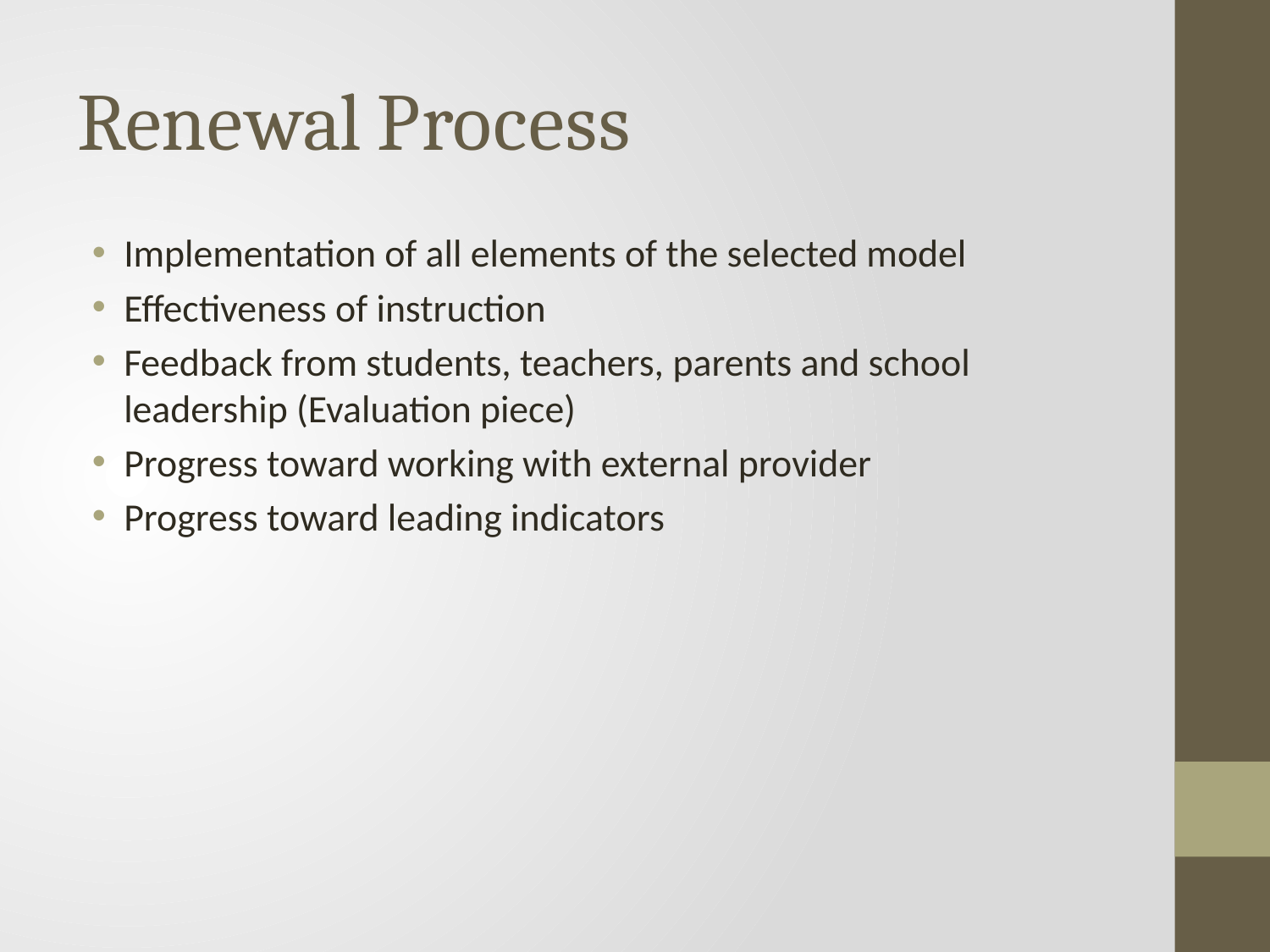

# Renewal Process
Implementation of all elements of the selected model
Effectiveness of instruction
Feedback from students, teachers, parents and school leadership (Evaluation piece)
Progress toward working with external provider
Progress toward leading indicators